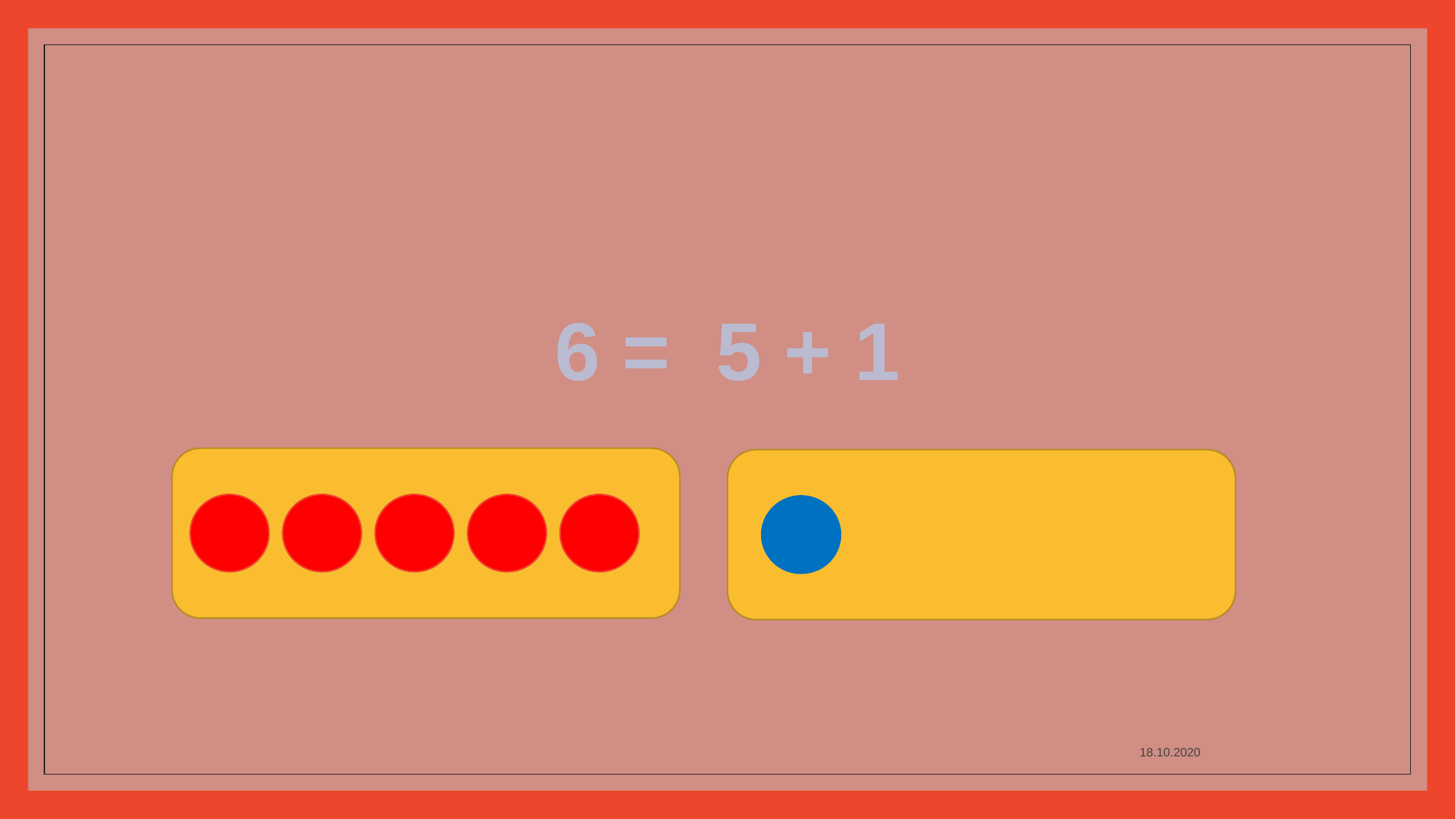

#
6 =  5 + 1

18.10.2020